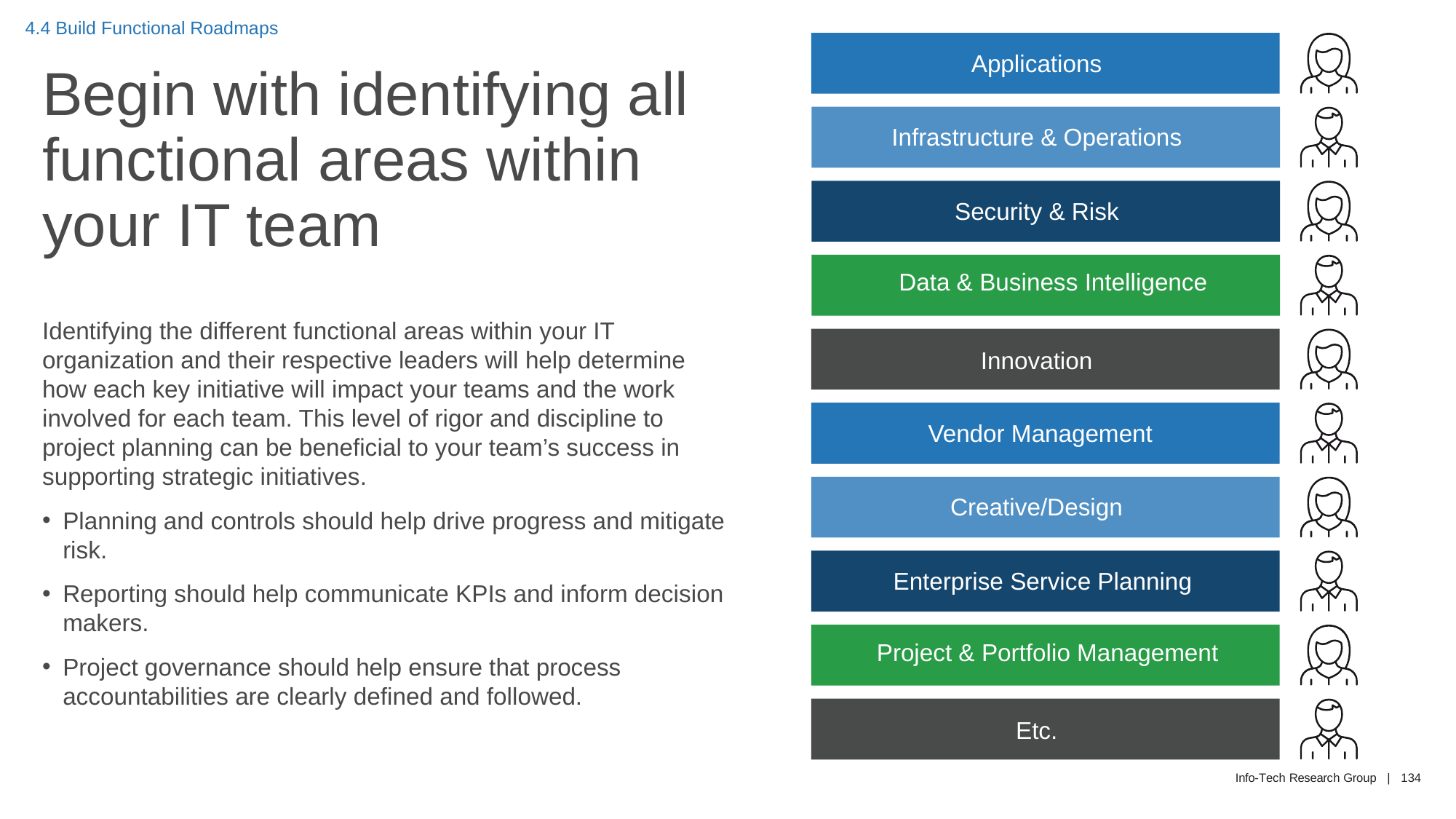

4.4 Build Functional Roadmaps

Applications
# Begin with identifying all functional areas within your IT team

Infrastructure & Operations

Security & Risk

Data & Business Intelligence
Identifying the different functional areas within your IT organization and their respective leaders will help determine how each key initiative will impact your teams and the work involved for each team. This level of rigor and discipline to project planning can be beneficial to your team’s success in supporting strategic initiatives.
Planning and controls should help drive progress and mitigate risk.
Reporting should help communicate KPIs and inform decision makers.
Project governance should help ensure that process accountabilities are clearly defined and followed.

Innovation

Vendor Management

Creative/Design

Enterprise Service Planning

Project & Portfolio Management

Etc.